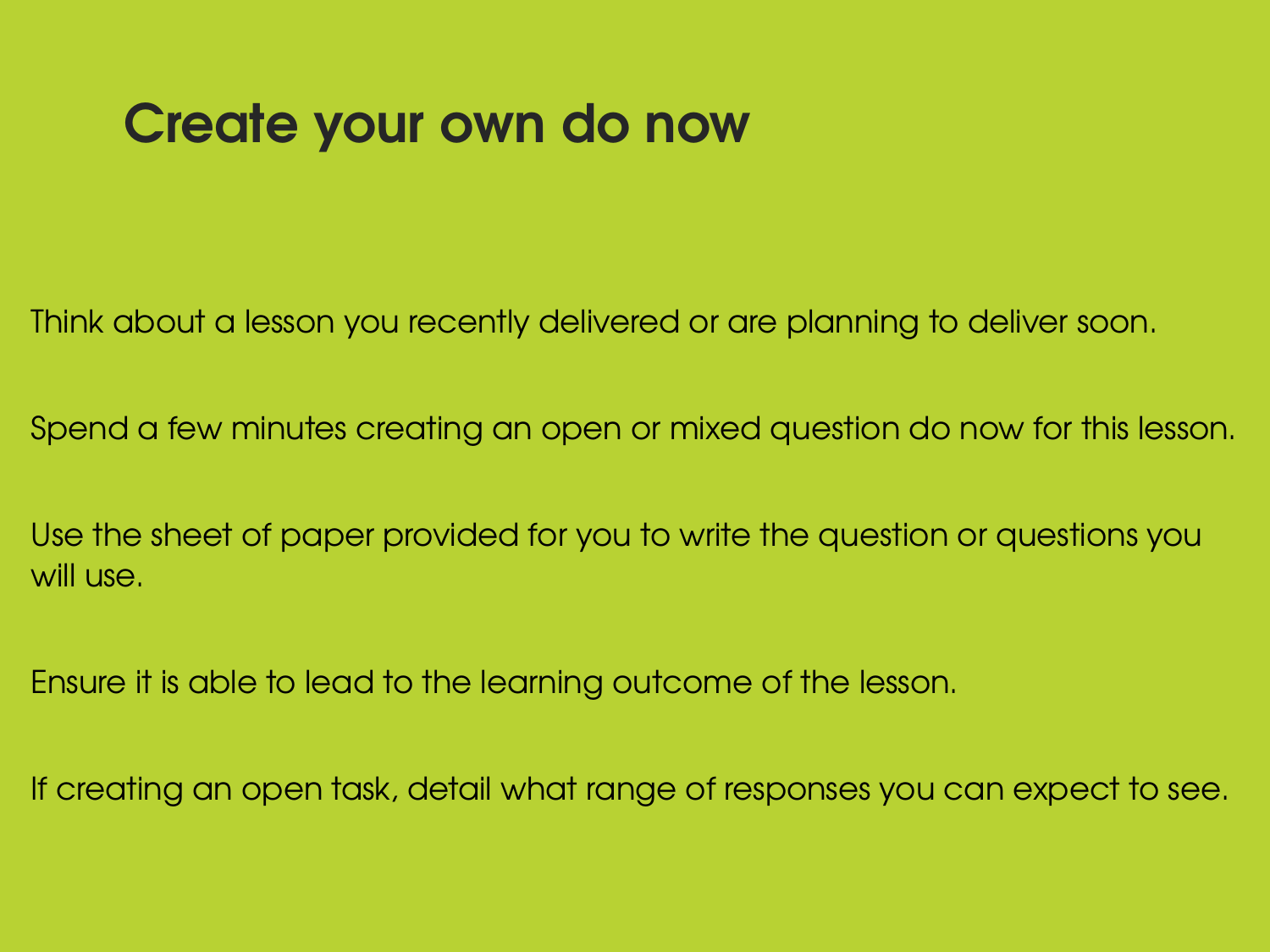

# Create your own do now
Think about a lesson you recently delivered or are planning to deliver soon.

Spend a few minutes creating an open or mixed question do now for this lesson.

Use the sheet of paper provided for you to write the question or questions you will use.

Ensure it is able to lead to the learning outcome of the lesson.

If creating an open task, detail what range of responses you can expect to see.